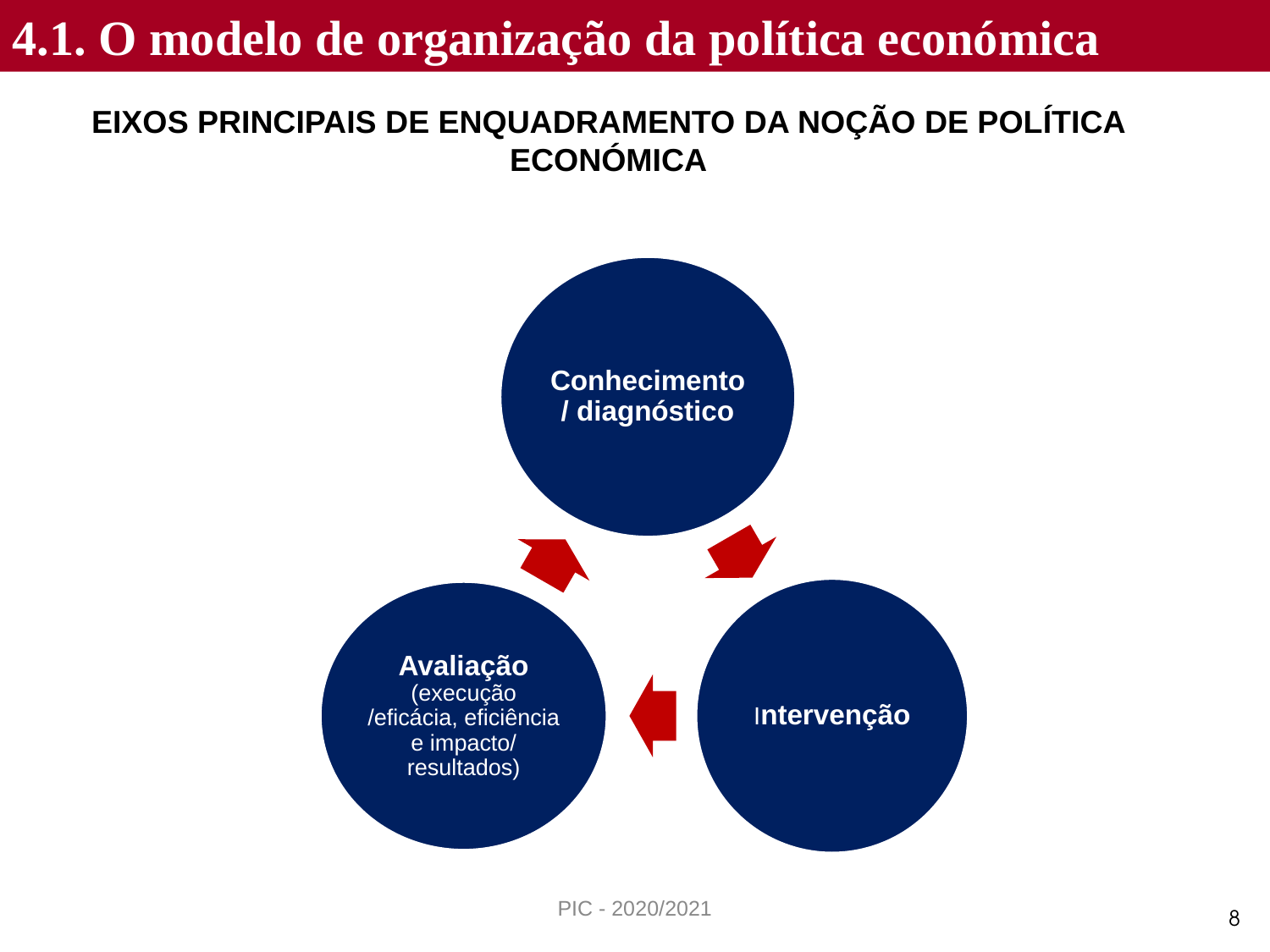

4.1. O modelo de organização da política económica
EIXOS PRINCIPAIS DE ENQUADRAMENTO DA NOÇÃO DE POLÍTICA ECONÓMICA
Conhecimento / diagnóstico

Intervenção

Avaliação (execução /eficácia, eficiência e impacto/ resultados)

PIC - 2020/2021
8